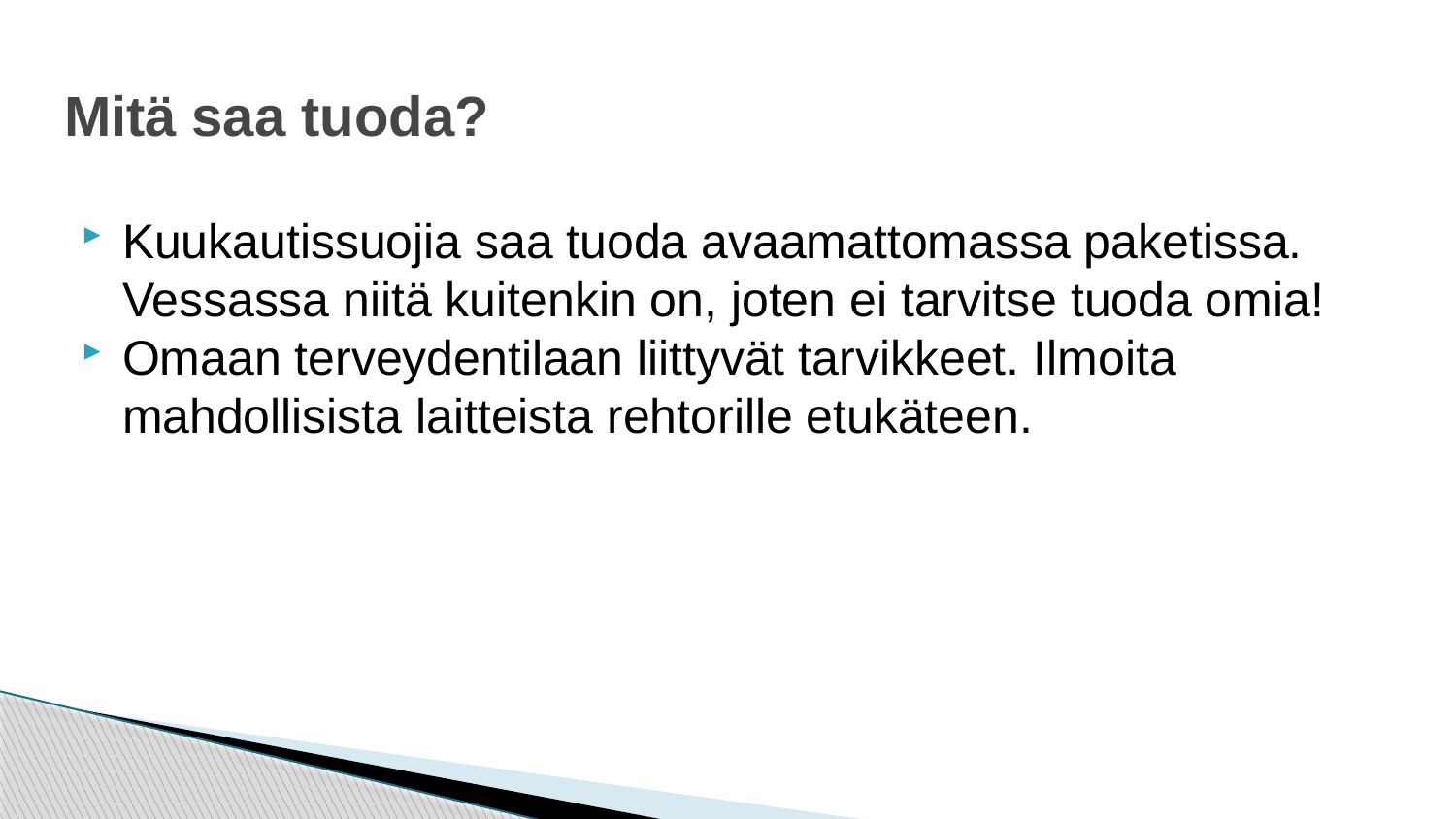

# Mitä saa tuoda?
Kuukautissuojia saa tuoda avaamattomassa paketissa. Vessassa niitä kuitenkin on, joten ei tarvitse tuoda omia!
Omaan terveydentilaan liittyvät tarvikkeet. Ilmoita mahdollisista laitteista rehtorille etukäteen.